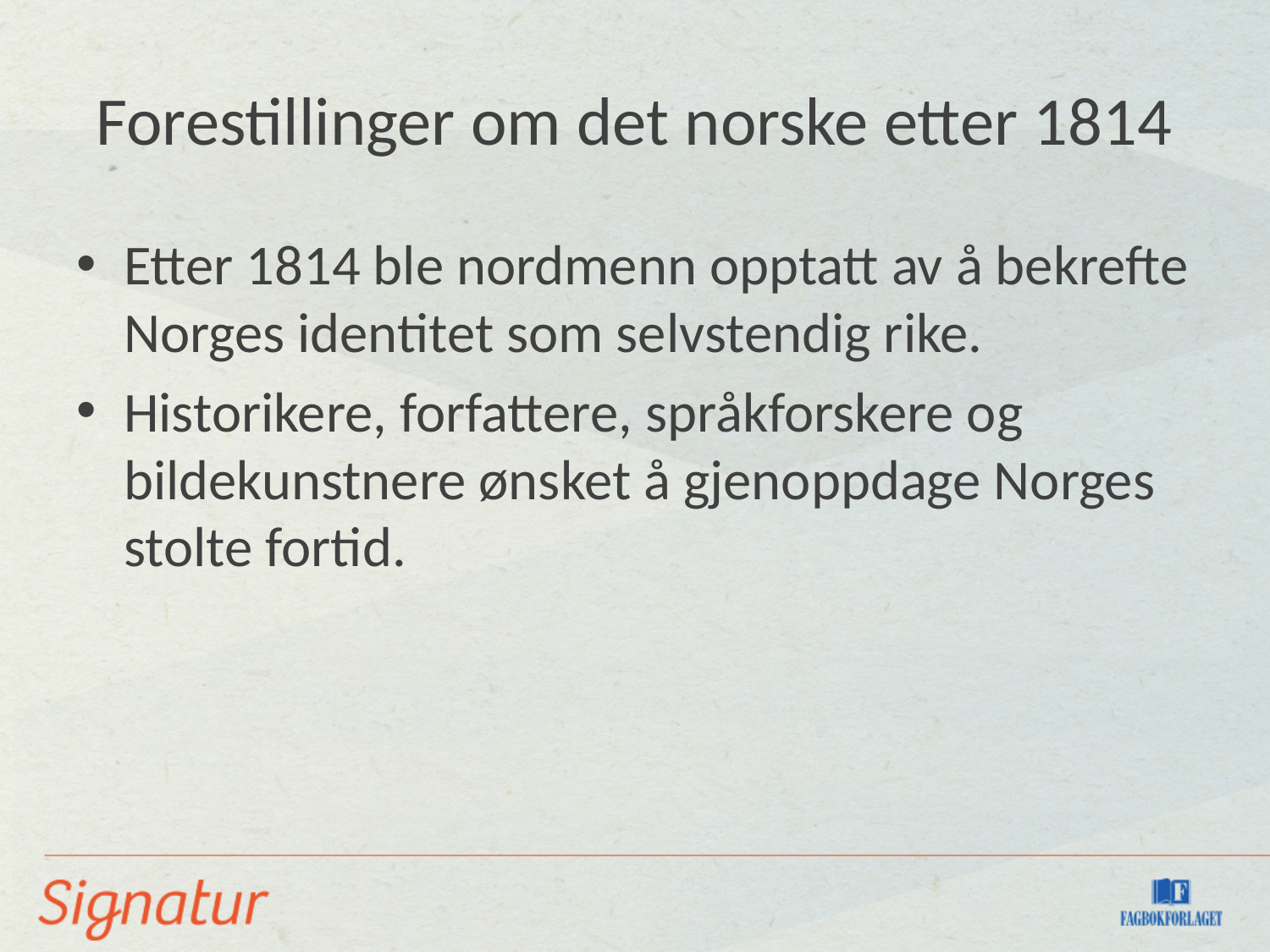

# Forestillinger om det norske etter 1814
Etter 1814 ble nordmenn opptatt av å bekrefte Norges identitet som selvstendig rike.
Historikere, forfattere, språkforskere og bildekunstnere ønsket å gjenoppdage Norges stolte fortid.